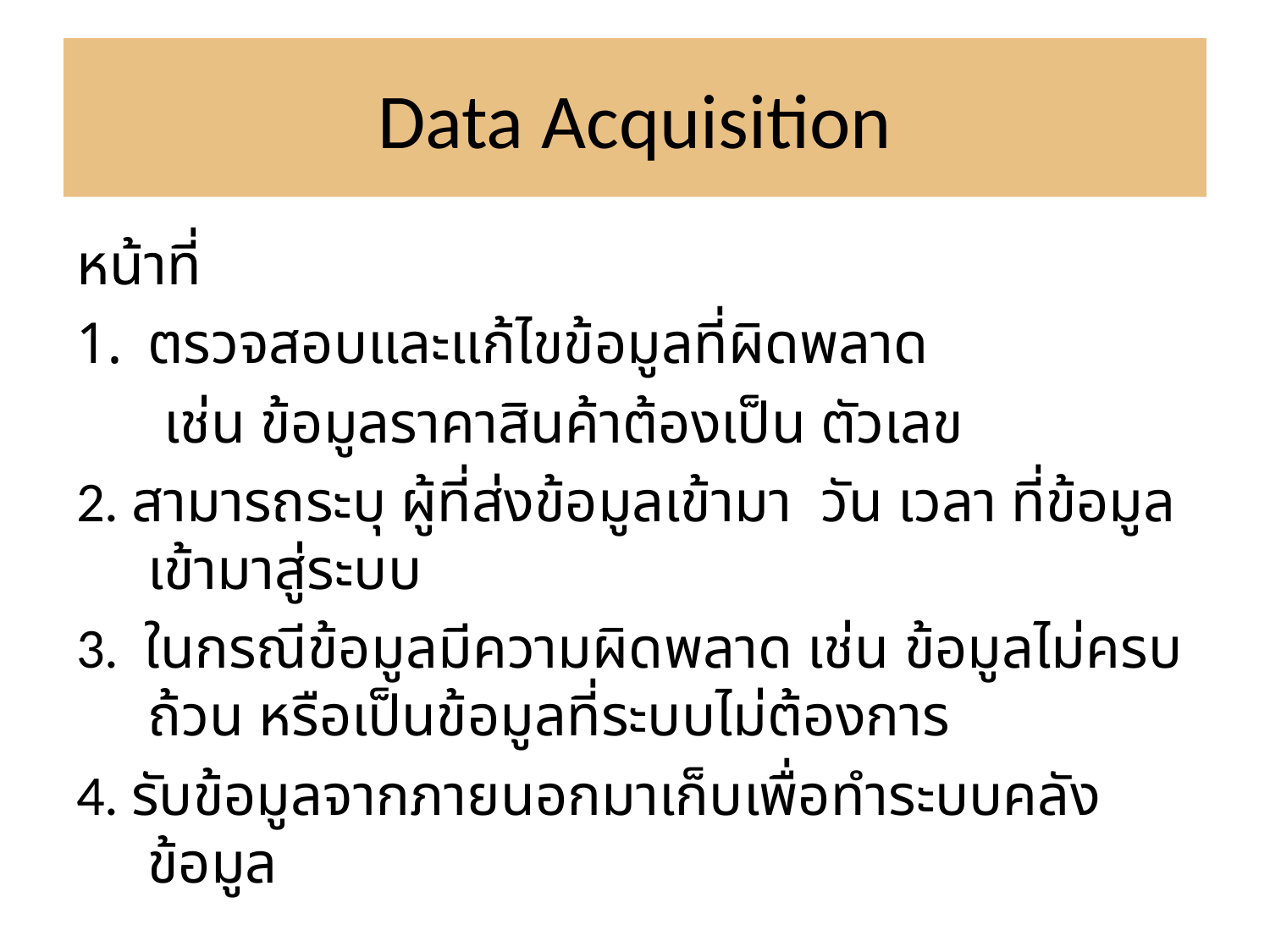

# Data Acquisition
หน้าที่
ตรวจสอบและแก้ไขข้อมูลที่ผิดพลาด
      เช่น ข้อมูลราคาสินค้าต้องเป็น ตัวเลข
2. สามารถระบุ ผู้ที่ส่งข้อมูลเข้ามา  วัน เวลา ที่ข้อมูลเข้ามาสู่ระบบ
3.  ในกรณีข้อมูลมีความผิดพลาด เช่น ข้อมูลไม่ครบถ้วน หรือเป็นข้อมูลที่ระบบไม่ต้องการ
4. รับข้อมูลจากภายนอกมาเก็บเพื่อทำระบบคลังข้อมูล